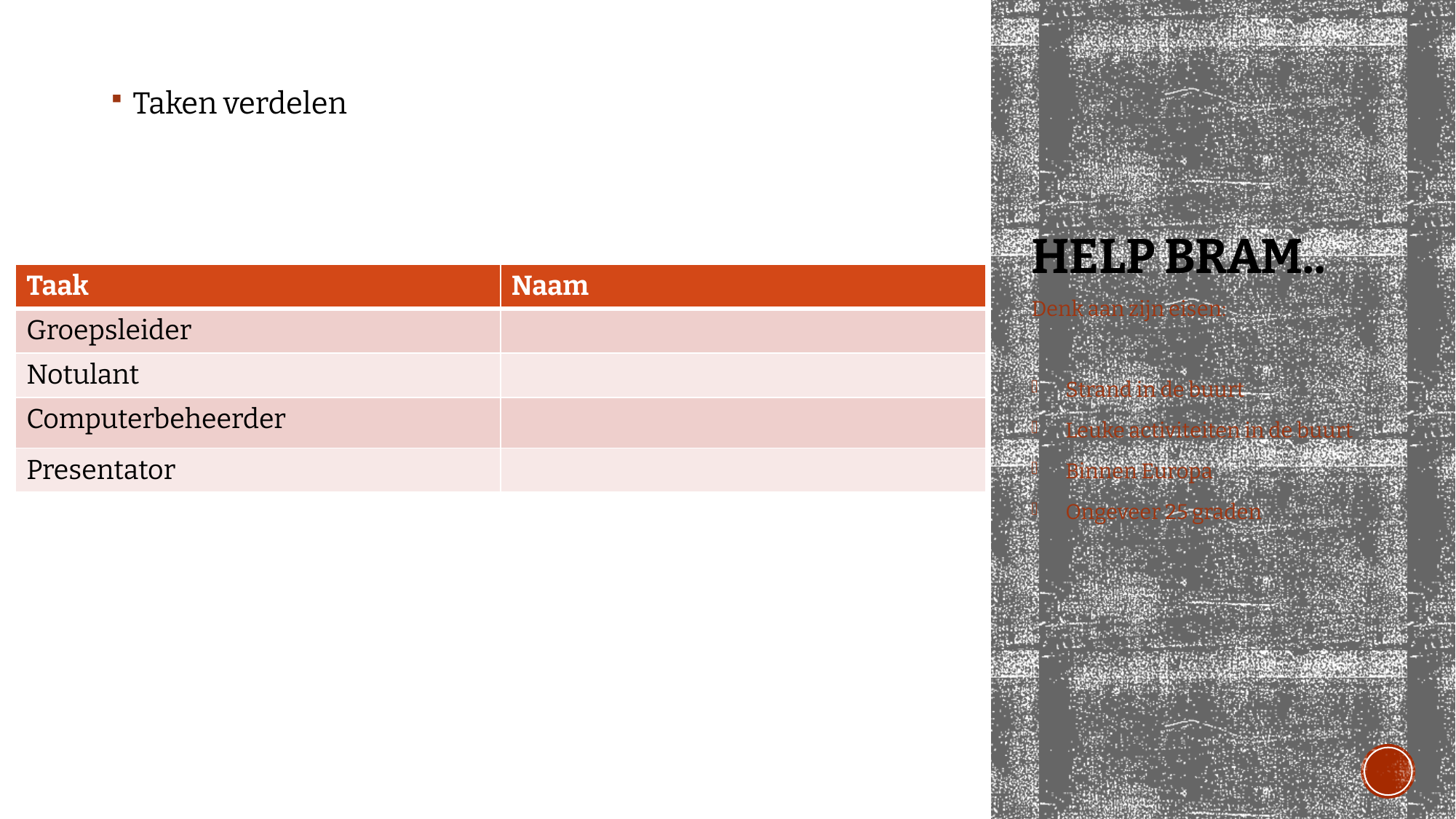

Taken verdelen
# Help bram..
| Taak | Naam |
| --- | --- |
| Groepsleider |  |
| Notulant |  |
| Computerbeheerder |  |
| Presentator |  |
Denk aan zijn eisen:

Strand in de buurt
Leuke activiteiten in de buurt
Binnen Europa
Ongeveer 25 graden